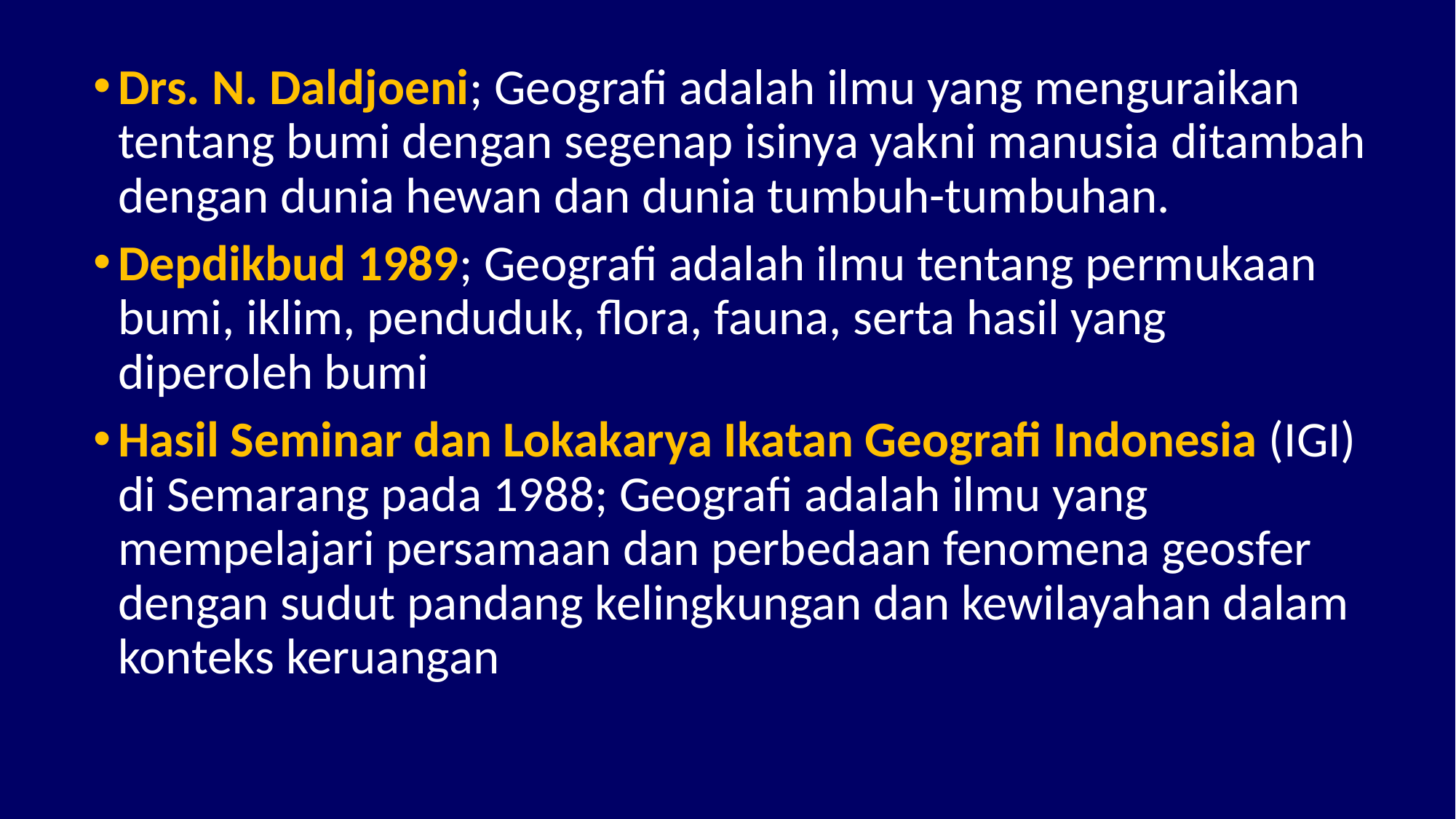

Drs. N. Daldjoeni; Geografi adalah ilmu yang menguraikan tentang bumi dengan segenap isinya yakni manusia ditambah dengan dunia hewan dan dunia tumbuh-tumbuhan.
Depdikbud 1989; Geografi adalah ilmu tentang permukaan bumi, iklim, penduduk, flora, fauna, serta hasil yang diperoleh bumi
Hasil Seminar dan Lokakarya Ikatan Geografi Indonesia (IGI) di Semarang pada 1988; Geografi adalah ilmu yang mempelajari persamaan dan perbedaan fenomena geosfer dengan sudut pandang kelingkungan dan kewilayahan dalam konteks keruangan